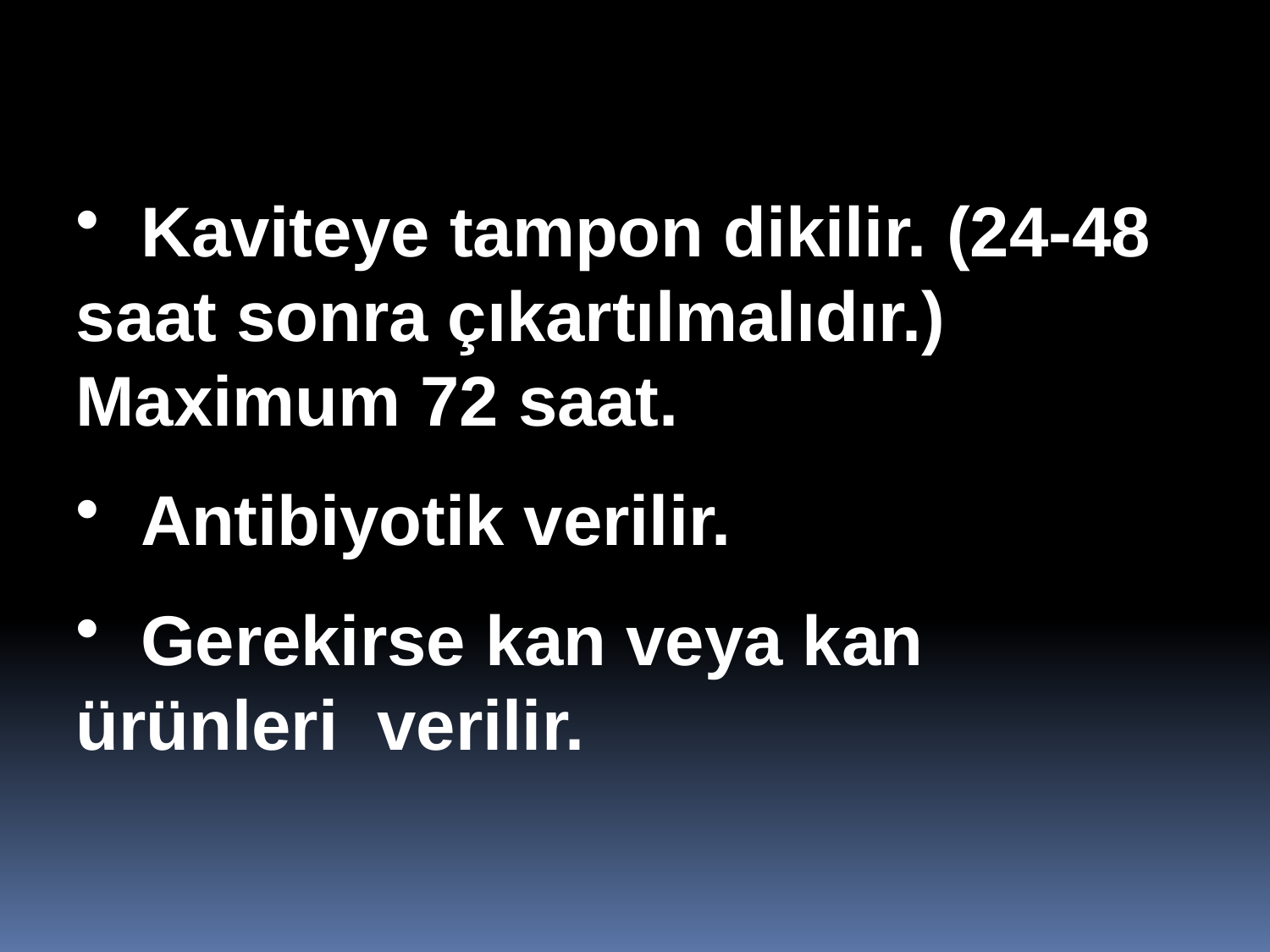

Kaviteye tampon dikilir. (24-48 saat sonra çıkartılmalıdır.) Maximum 72 saat.
  Antibiyotik verilir.
  Gerekirse kan veya kan ürünleri  verilir.